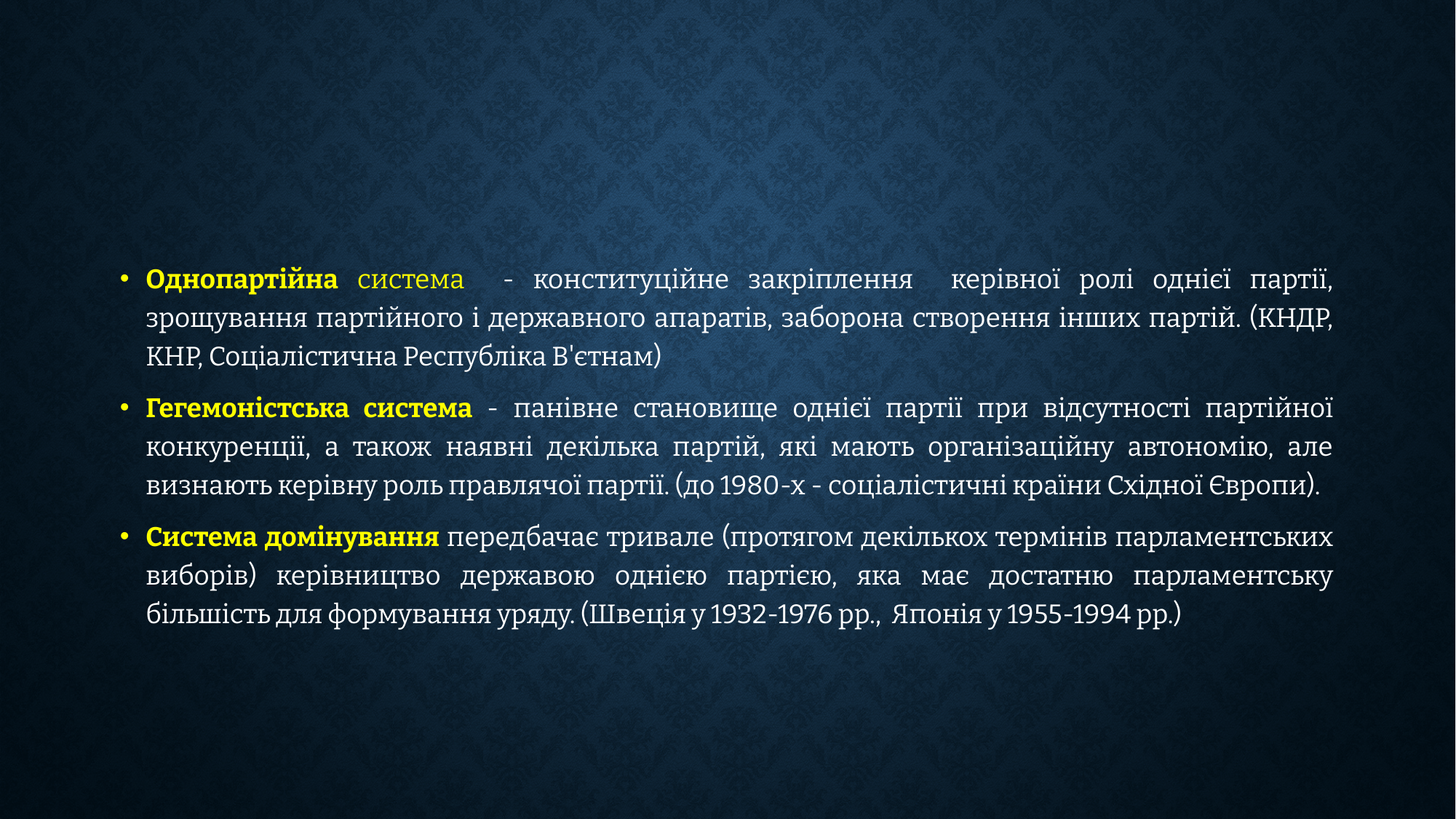

#
Однопартійна система  - конституційне закріплення  керівної ролі однієї партії, зрощування партійного і державного апаратів, заборона створення інших партій. (КНДР, КНР, Соціалістична Республіка В'єтнам)
Гегемоністська система - панівне становище однієї партії при відсутності партійної конкуренції, а також наявні декілька партій, які мають організаційну автономію, але визнають керівну роль правлячої партії. (до 1980-х - соціалістичні країни Східної Європи).
Система домінування передбачає тривале (протягом декількох термінів парламентських виборів) керівництво державою однією партією, яка має достатню парламентську більшість для формування уряду. (Швеція у 1932-1976 рр.,  Японія у 1955-1994 рр.)